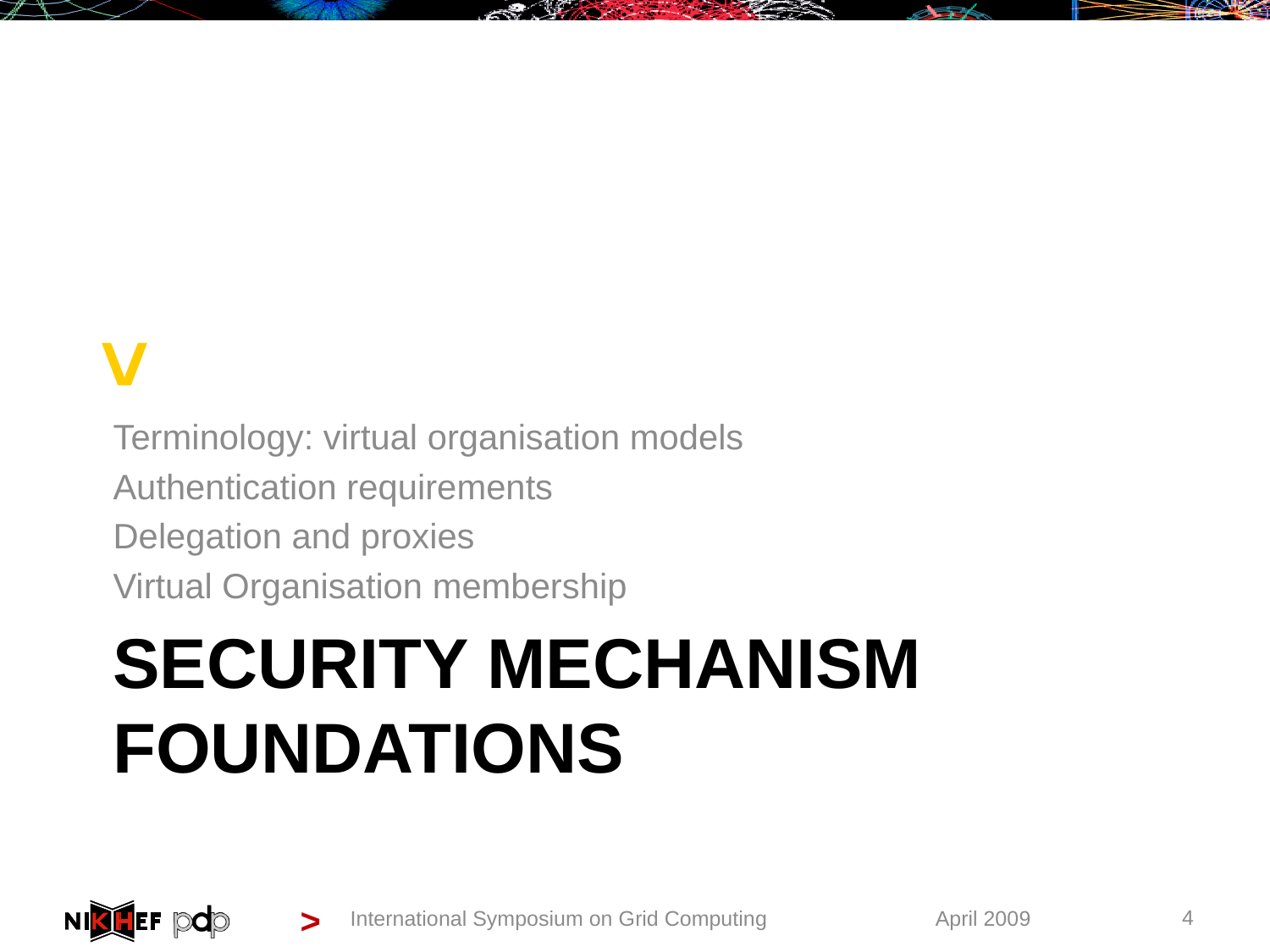

Terminology: virtual organisation models
Authentication requirements
Delegation and proxies
Virtual Organisation membership
# Security Mechanism Foundations
International Symposium on Grid Computing
April 2009
4